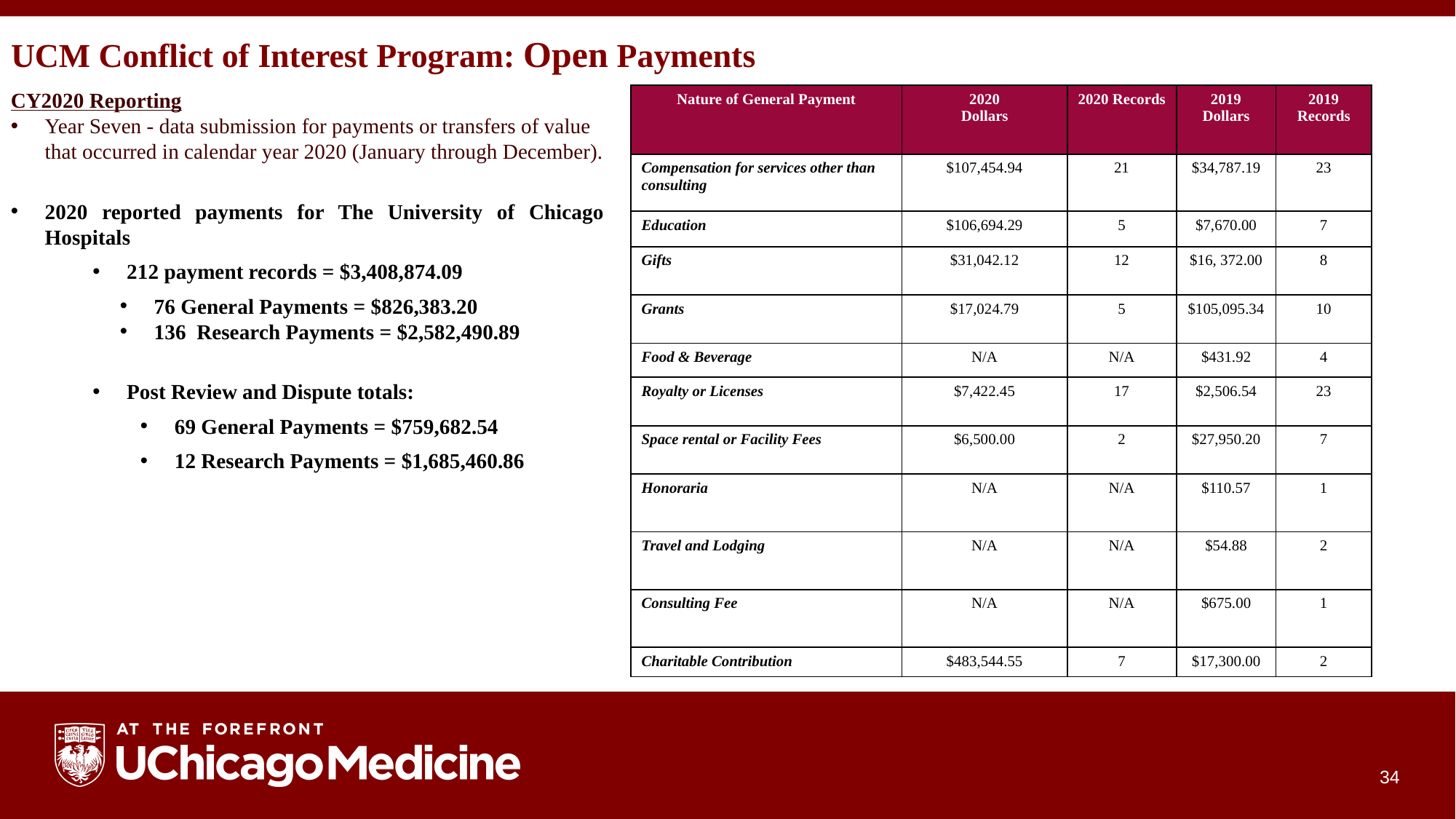

# UCM Conflict of Interest Program: Open Payments

CY2020 Reporting
Year Seven - data submission for payments or transfers of value that occurred in calendar year 2020 (January through December).

2020 reported payments for The University of Chicago Hospitals
212 payment records = $3,408,874.09
76 General Payments = $826,383.20
136  Research Payments = $2,582,490.89

Post Review and Dispute totals:
69 General Payments = $759,682.54
12 Research Payments = $1,685,460.86
| Nature of General Payment | 2020 Dollars | 2020 Records | 2019 Dollars | 2019 Records |
| --- | --- | --- | --- | --- |
| Compensation for services other than consulting | $107,454.94 | 21 | $34,787.19 | 23 |
| Education | $106,694.29 | 5 | $7,670.00 | 7 |
| Gifts | $31,042.12 | 12 | $16, 372.00 | 8 |
| Grants | $17,024.79 | 5 | $105,095.34 | 10 |
| Food & Beverage | N/A | N/A | $431.92 | 4 |
| Royalty or Licenses | $7,422.45 | 17 | $2,506.54 | 23 |
| Space rental or Facility Fees | $6,500.00 | 2 | $27,950.20 | 7 |
| Honoraria | N/A | N/A | $110.57 | 1 |
| Travel and Lodging | N/A | N/A | $54.88 | 2 |
| Consulting Fee | N/A | N/A | $675.00 | 1 |
| Charitable Contribution | $483,544.55 | 7 | $17,300.00 | 2 |
34